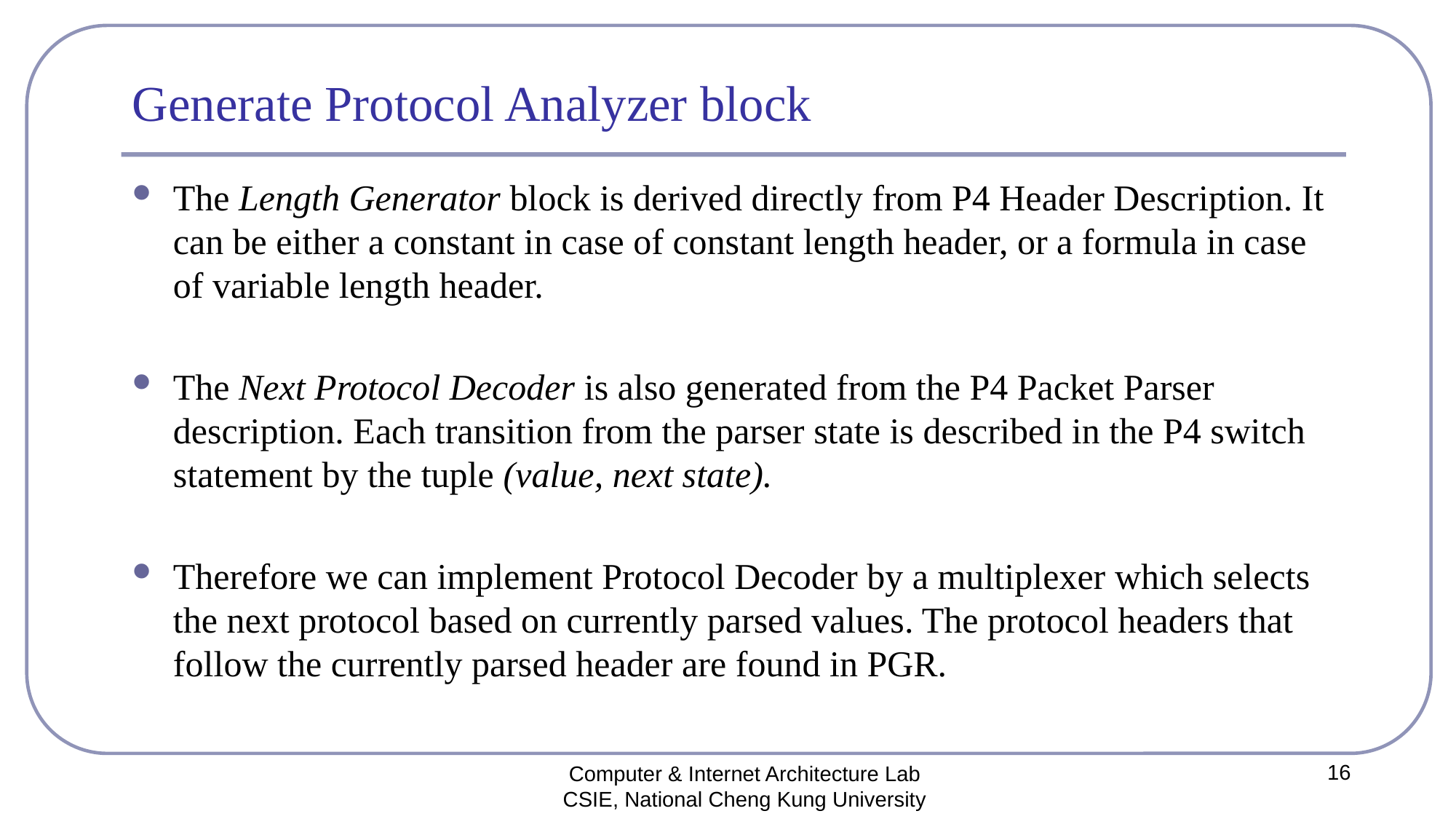

# Generate Protocol Analyzer block
The Length Generator block is derived directly from P4 Header Description. It can be either a constant in case of constant length header, or a formula in case of variable length header.

The Next Protocol Decoder is also generated from the P4 Packet Parser description. Each transition from the parser state is described in the P4 switch statement by the tuple (value, next state).

Therefore we can implement Protocol Decoder by a multiplexer which selects the next protocol based on currently parsed values. The protocol headers that follow the currently parsed header are found in PGR.

16
Computer & Internet Architecture Lab
CSIE, National Cheng Kung University